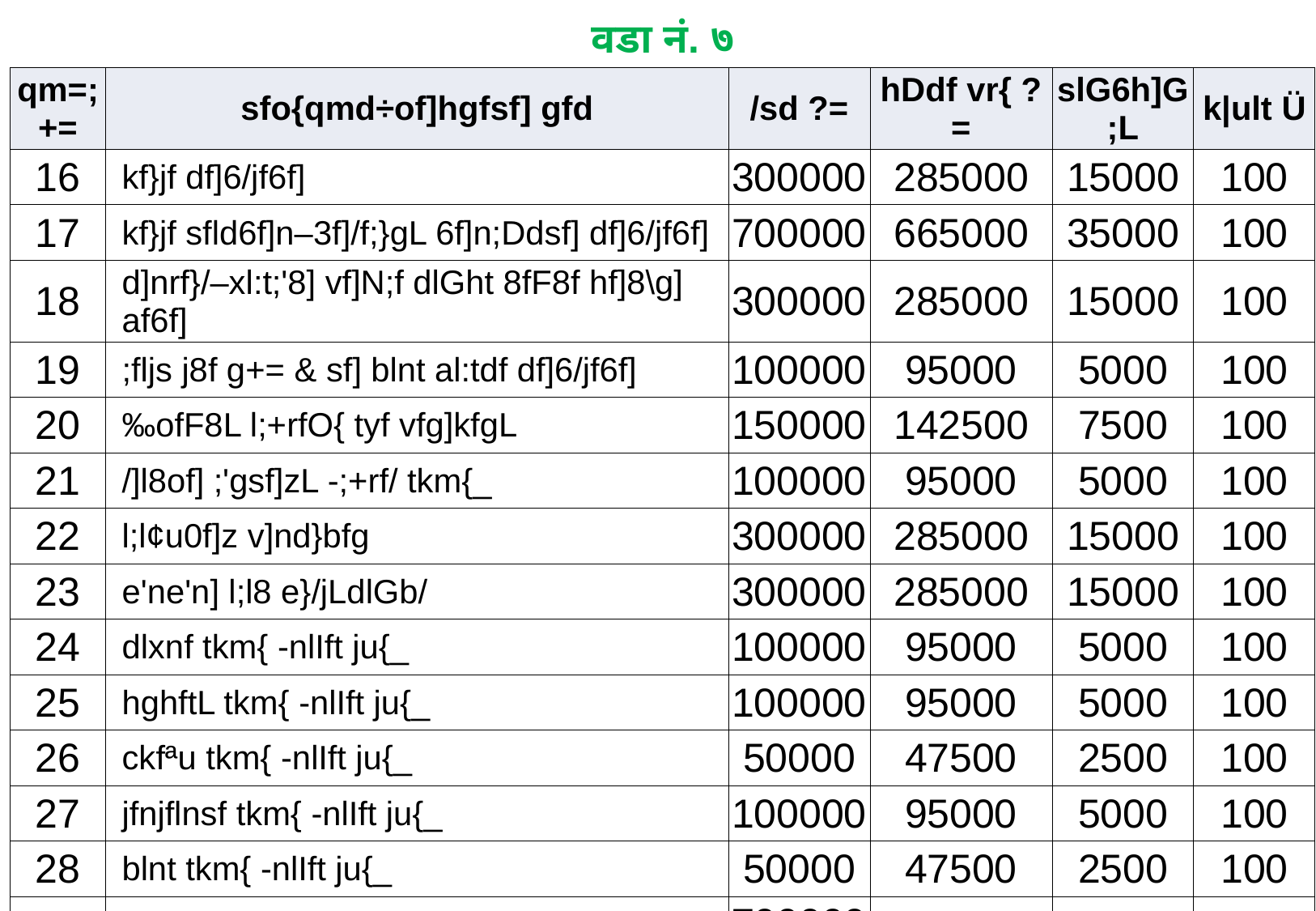

वडा नं. ७
| qm=;+= | sfo{qmd÷of]hgfsf] gfd | /sd ?= | hDdf vr{ ?= | slG6h]G;L | k|ult Ü |
| --- | --- | --- | --- | --- | --- |
| 16 | kf}jf df]6/jf6f] | 300000 | 285000 | 15000 | 100 |
| 17 | kf}jf sfld6f]n–3f]/f;}gL 6f]n;Ddsf] df]6/jf6f] | 700000 | 665000 | 35000 | 100 |
| 18 | d]nrf}/–xl:t;'8] vf]N;f dlGht 8fF8f hf]8\g] af6f] | 300000 | 285000 | 15000 | 100 |
| 19 | ;fljs j8f g+= & sf] blnt al:tdf df]6/jf6f] | 100000 | 95000 | 5000 | 100 |
| 20 | ‰ofF8L l;+rfO{ tyf vfg]kfgL | 150000 | 142500 | 7500 | 100 |
| 21 | /]l8of] ;'gsf]zL -;+rf/ tkm{\_ | 100000 | 95000 | 5000 | 100 |
| 22 | l;l¢u0f]z v]nd}bfg | 300000 | 285000 | 15000 | 100 |
| 23 | e'ne'n] l;l8 e}/jLdlGb/ | 300000 | 285000 | 15000 | 100 |
| 24 | dlxnf tkm{ -nlIft ju{\_ | 100000 | 95000 | 5000 | 100 |
| 25 | hghftL tkm{ -nlIft ju{\_ | 100000 | 95000 | 5000 | 100 |
| 26 | ckfªu tkm{ -nlIft ju{\_ | 50000 | 47500 | 2500 | 100 |
| 27 | jfnjflnsf tkm{ -nlIft ju{\_ | 100000 | 95000 | 5000 | 100 |
| 28 | blnt tkm{ -nlIft ju{\_ | 50000 | 47500 | 2500 | 100 |
|  | s'n hDdf | 7000000 | 6644551 | 355449 | 100 |